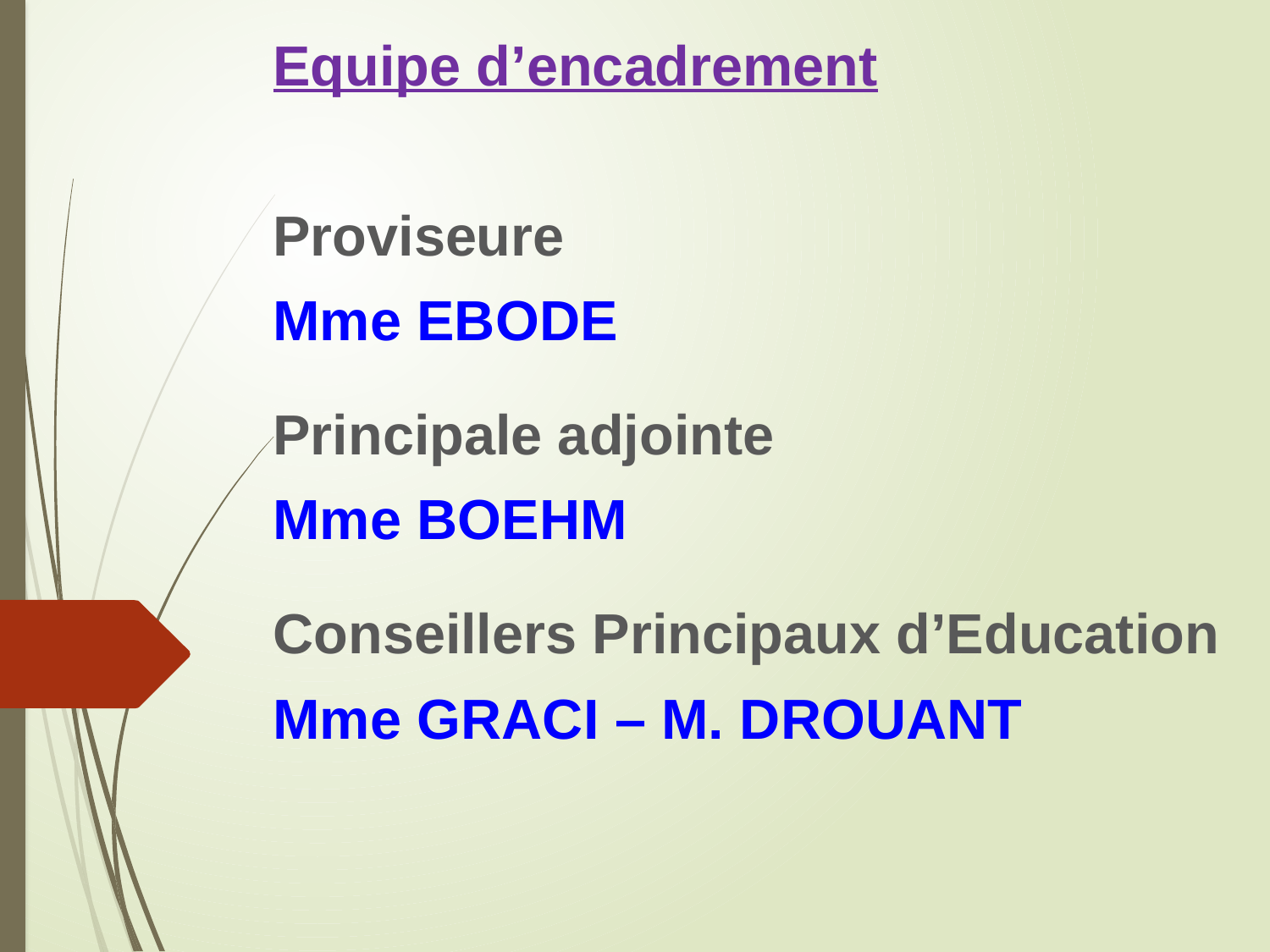

Equipe d’encadrement

Proviseure
Mme EBODE

Principale adjointe
Mme BOEHM

Conseillers Principaux d’Education
Mme GRACI – M. DROUANT